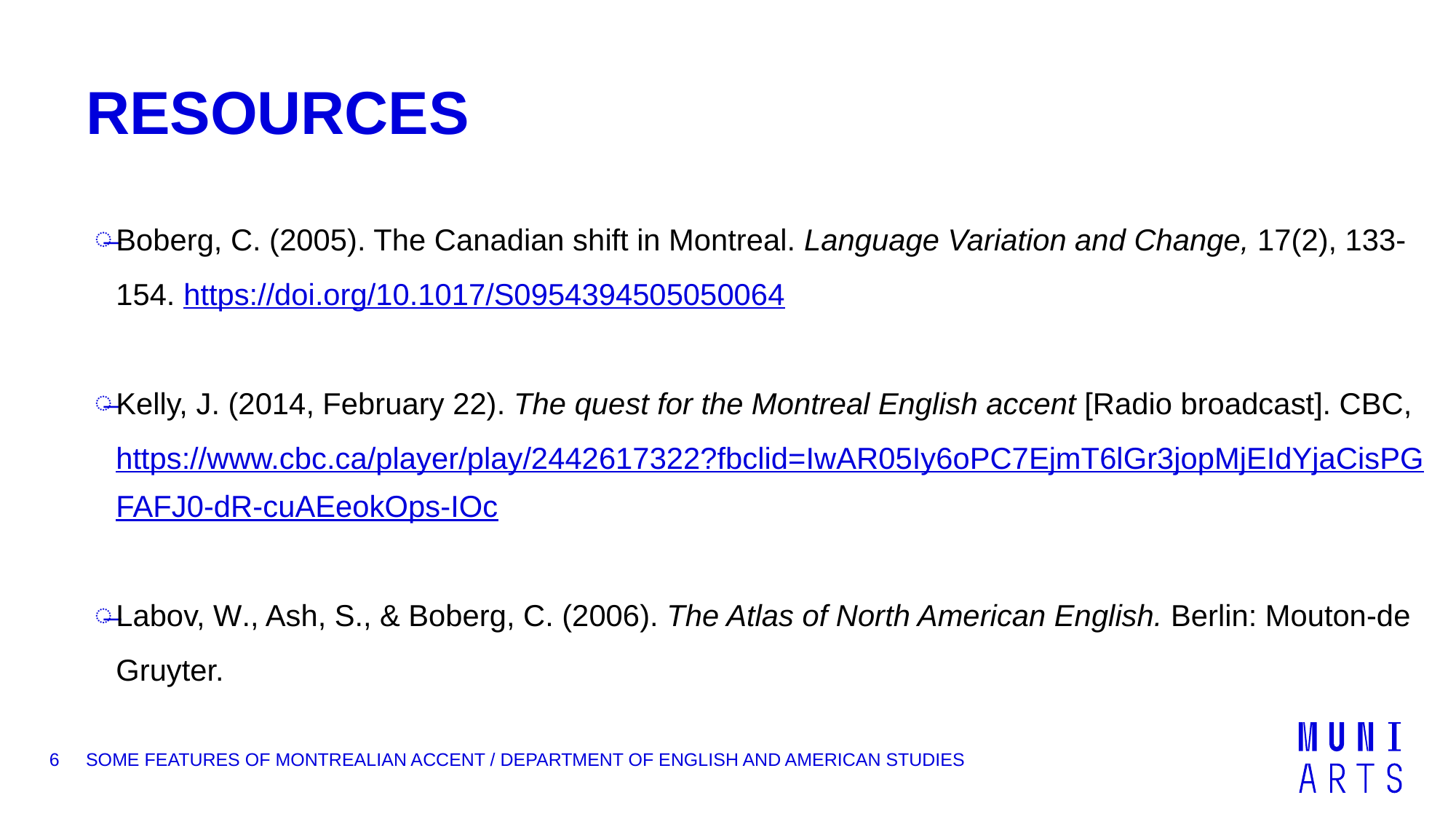

# RESOURCES
Boberg, C. (2005). The Canadian shift in Montreal. Language Variation and Change, 17(2), 133-154. https://doi.org/10.1017/S0954394505050064

Kelly, J. (2014, February 22). The quest for the Montreal English accent [Radio broadcast]. CBC, https://www.cbc.ca/player/play/2442617322?fbclid=IwAR05Iy6oPC7EjmT6lGr3jopMjEIdYjaCisPGFAFJ0-dR-cuAEeokOps-IOc

Labov, W., Ash, S., & Boberg, C. (2006). The Atlas of North American English. Berlin: Mouton-de Gruyter.

6
SOME FEATURES OF MONTREALIAN ACCENT / DEPARTMENT OF ENGLISH AND AMERICAN STUDIES